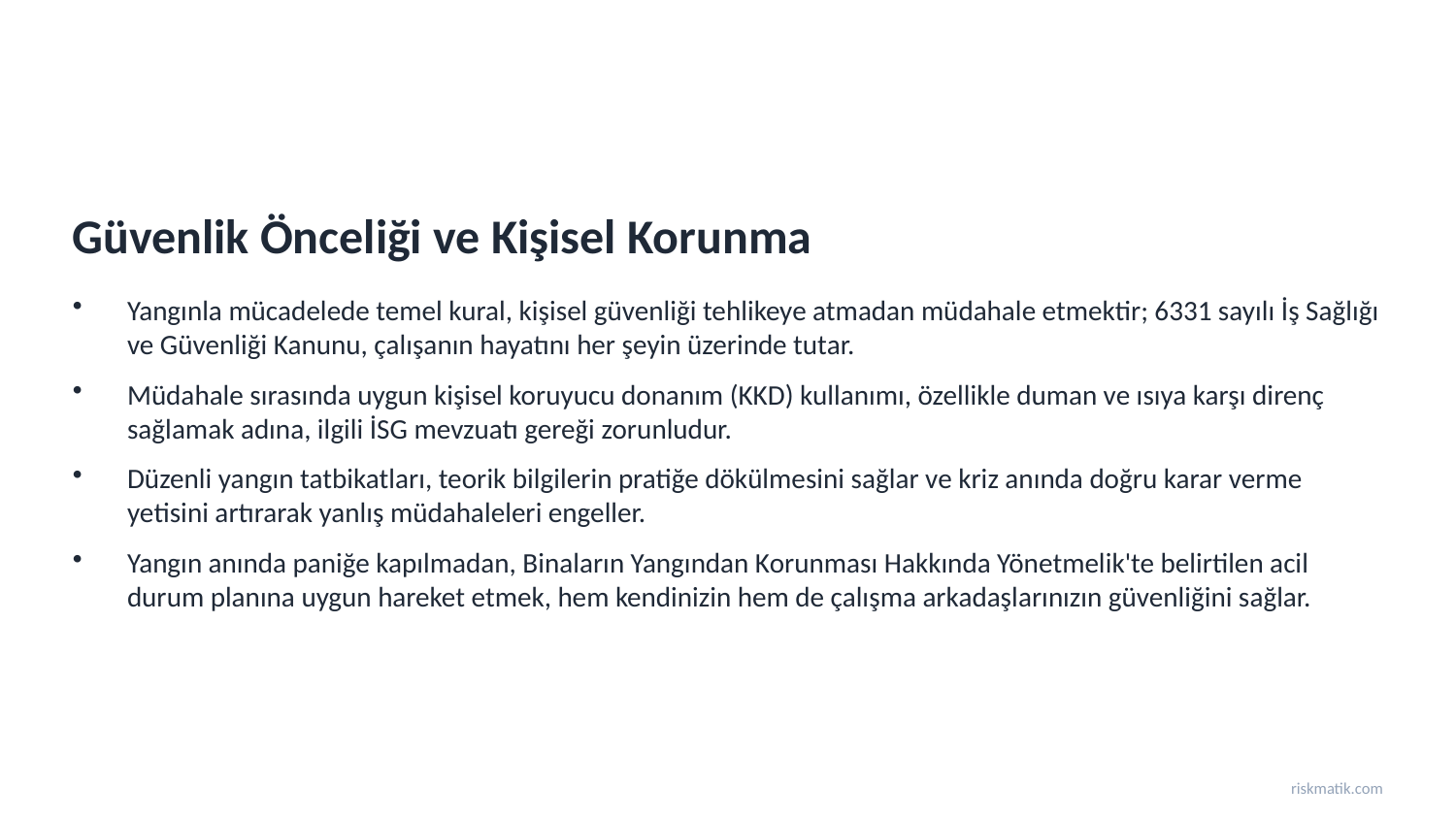

Güvenlik Önceliği ve Kişisel Korunma
Yangınla mücadelede temel kural, kişisel güvenliği tehlikeye atmadan müdahale etmektir; 6331 sayılı İş Sağlığı ve Güvenliği Kanunu, çalışanın hayatını her şeyin üzerinde tutar.
Müdahale sırasında uygun kişisel koruyucu donanım (KKD) kullanımı, özellikle duman ve ısıya karşı direnç sağlamak adına, ilgili İSG mevzuatı gereği zorunludur.
Düzenli yangın tatbikatları, teorik bilgilerin pratiğe dökülmesini sağlar ve kriz anında doğru karar verme yetisini artırarak yanlış müdahaleleri engeller.
Yangın anında paniğe kapılmadan, Binaların Yangından Korunması Hakkında Yönetmelik'te belirtilen acil durum planına uygun hareket etmek, hem kendinizin hem de çalışma arkadaşlarınızın güvenliğini sağlar.
riskmatik.com